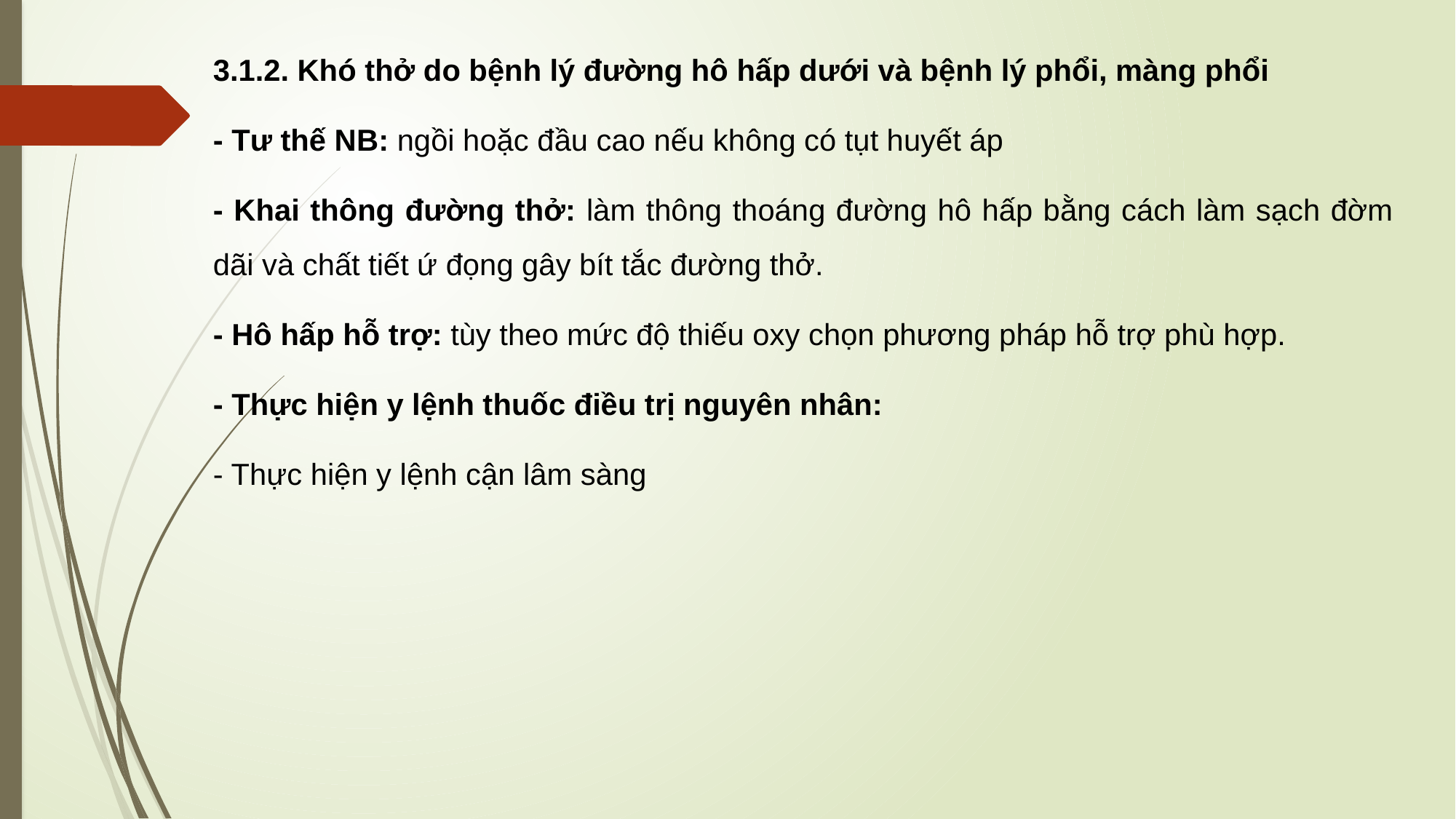

3.1.2. Khó thở do bệnh lý đường hô hấp dưới và bệnh lý phổi, màng phổi
- Tư thế NB: ngồi hoặc đầu cao nếu không có tụt huyết áp
- Khai thông đường thở: làm thông thoáng đường hô hấp bằng cách làm sạch đờm dãi và chất tiết ứ đọng gây bít tắc đường thở.
- Hô hấp hỗ trợ: tùy theo mức độ thiếu oxy chọn phương pháp hỗ trợ phù hợp.
- Thực hiện y lệnh thuốc điều trị nguyên nhân:
- Thực hiện y lệnh cận lâm sàng